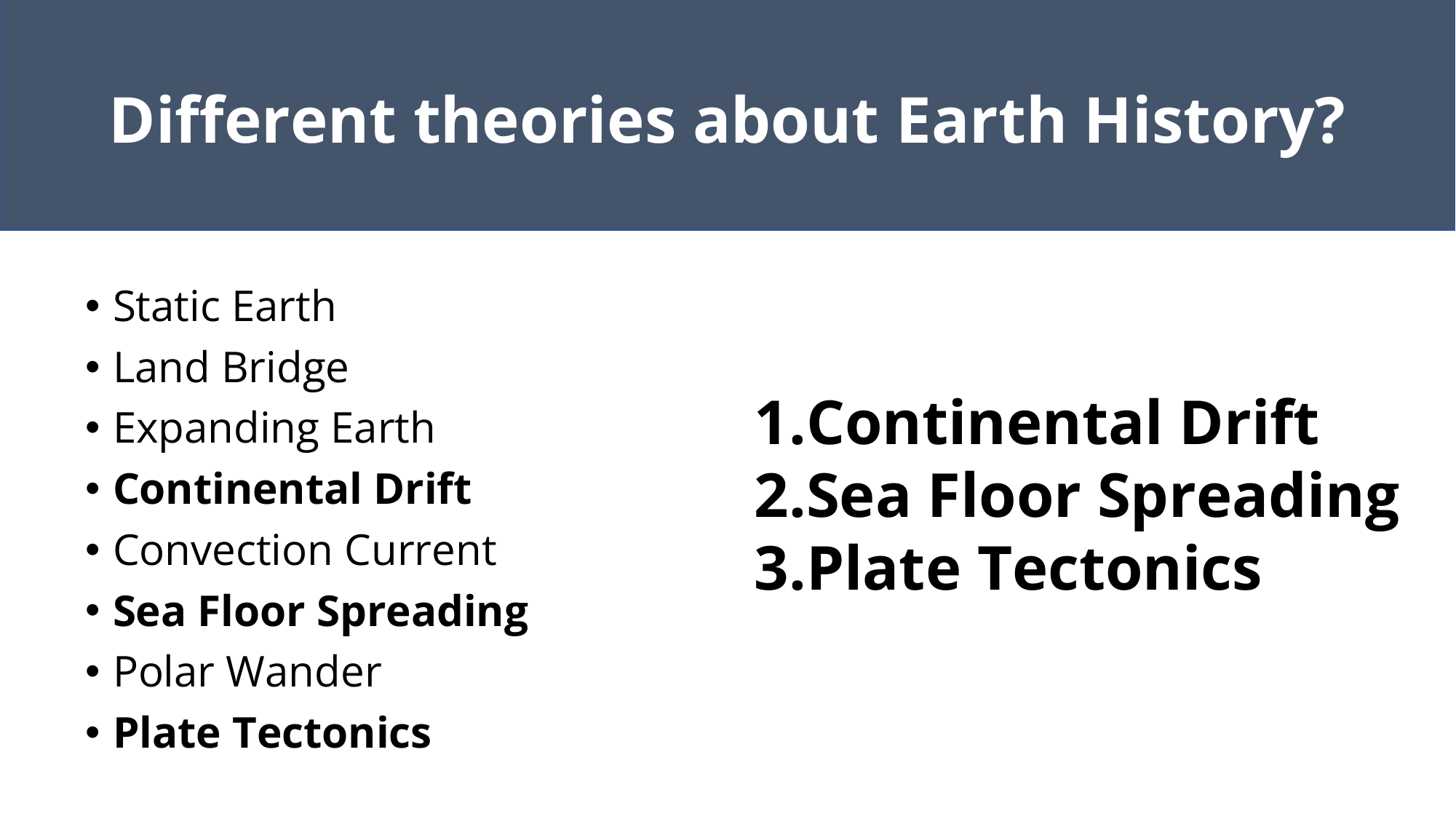

# Different theories about Earth History?
Static Earth
Land Bridge
Expanding Earth
Continental Drift
Convection Current
Sea Floor Spreading
Polar Wander
Plate Tectonics
Continental Drift
Sea Floor Spreading
Plate Tectonics